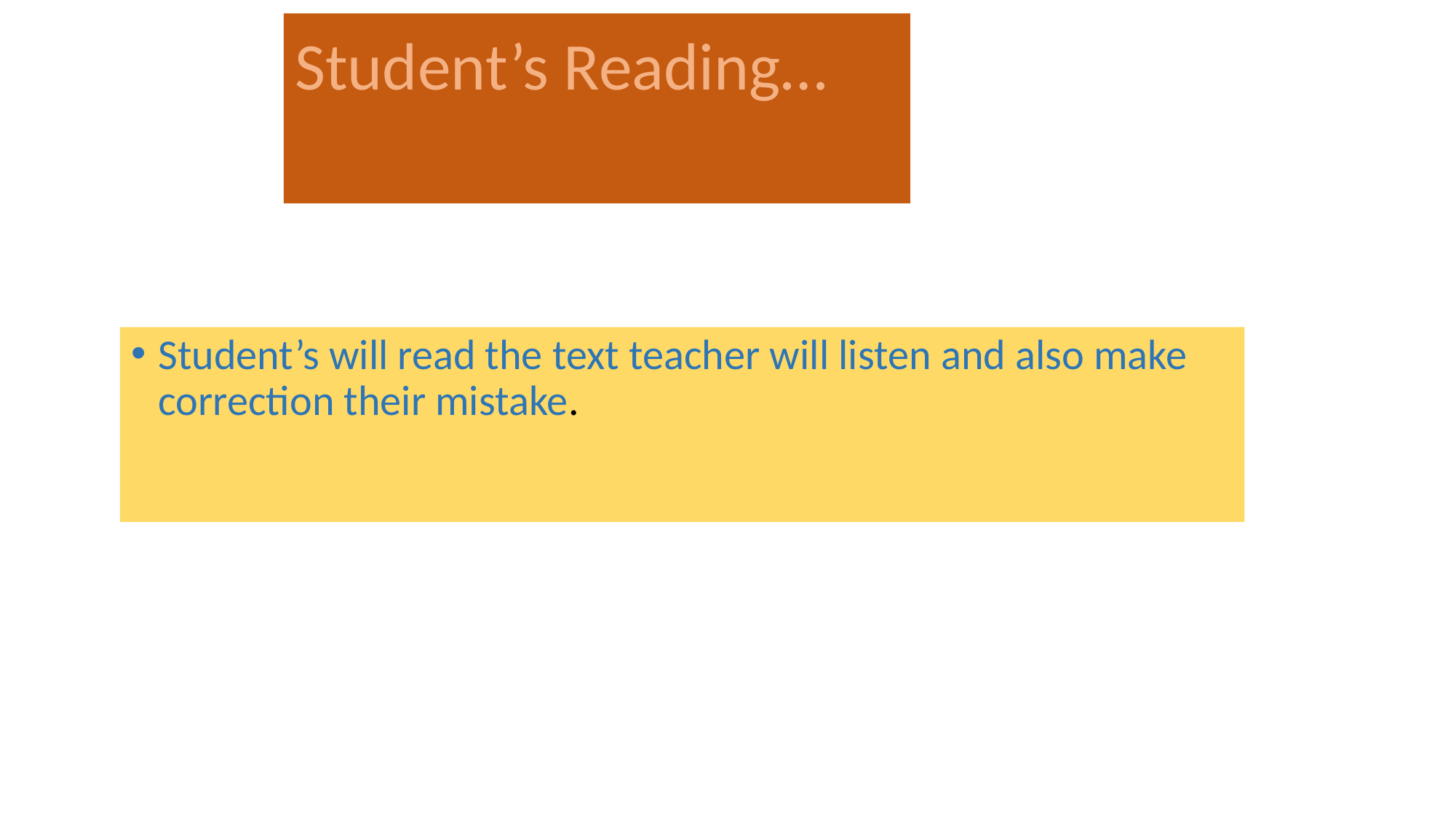

# Student’s Reading…
Student’s will read the text teacher will listen and also make correction their mistake.